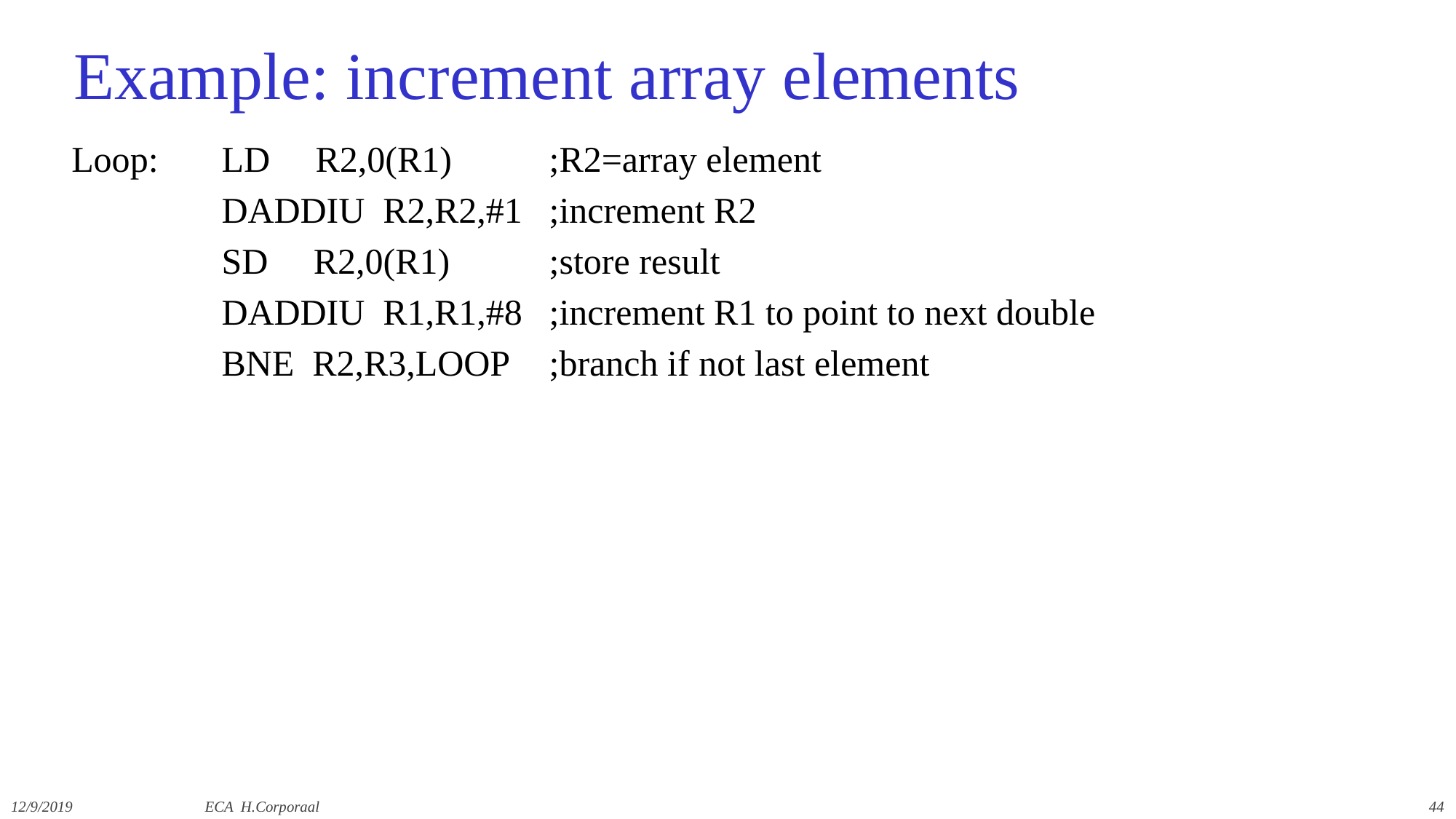

# Example: increment array elements
Loop:	LD     R2,0(R1)	;R2=array element
		DADDIU  R2,R2,#1	;increment R2
		SD     R2,0(R1)	;store result
		DADDIU  R1,R1,#8	;increment R1 to point to next double
		BNE  R2,R3,LOOP	;branch if not last element
12/9/2019
ECA  H.Corporaal
44